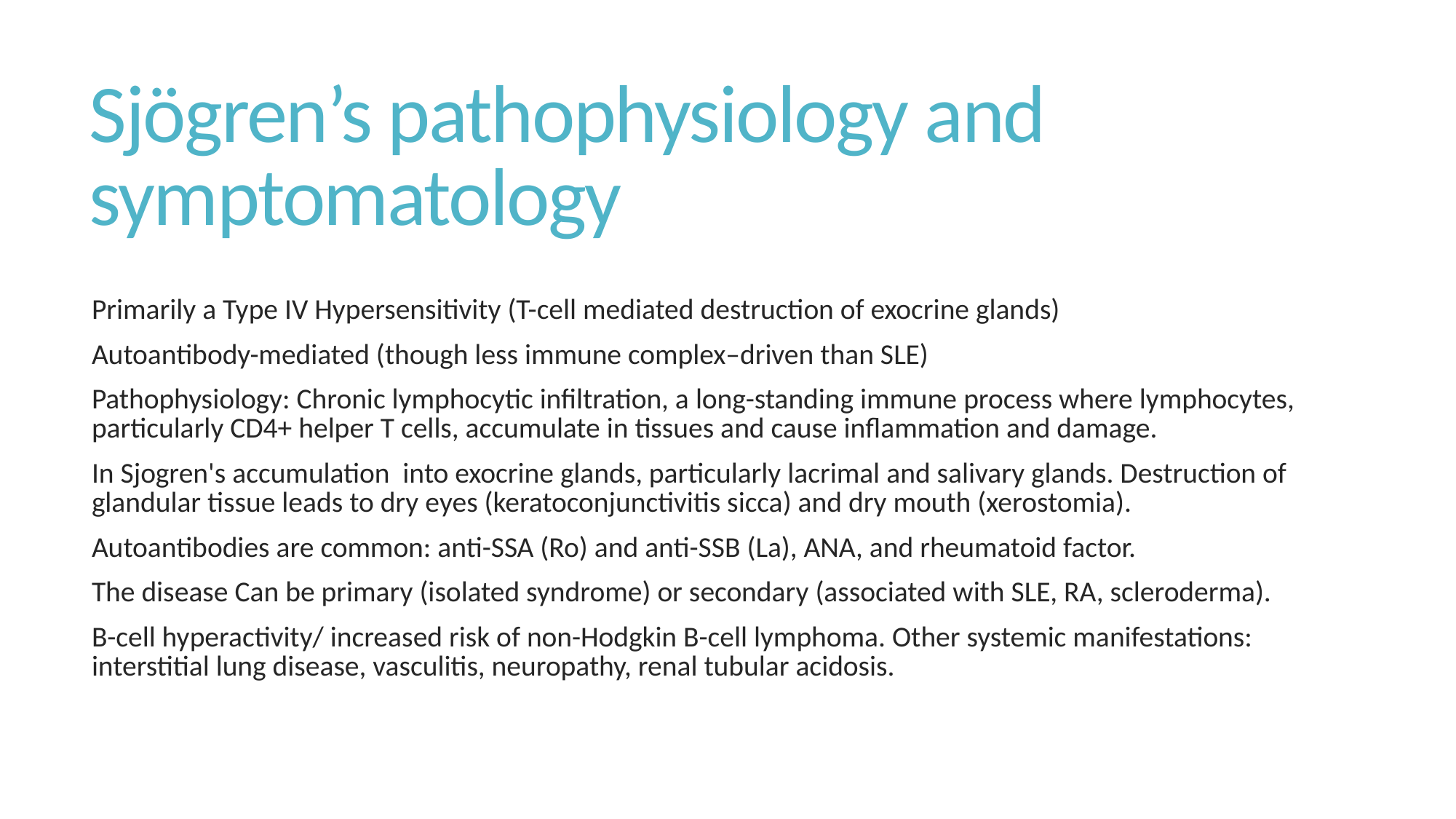

# Sjögren’s pathophysiology and symptomatology

Primarily a Type IV Hypersensitivity (T-cell mediated destruction of exocrine glands)
Autoantibody-mediated (though less immune complex–driven than SLE)
Pathophysiology: Chronic lymphocytic infiltration, a long-standing immune process where lymphocytes, particularly CD4+ helper T cells, accumulate in tissues and cause inflammation and damage.
In Sjogren's accumulation  into exocrine glands, particularly lacrimal and salivary glands. Destruction of glandular tissue leads to dry eyes (keratoconjunctivitis sicca) and dry mouth (xerostomia).
Autoantibodies are common: anti-SSA (Ro) and anti-SSB (La), ANA, and rheumatoid factor.
The disease Can be primary (isolated syndrome) or secondary (associated with SLE, RA, scleroderma).
B-cell hyperactivity/ increased risk of non-Hodgkin B-cell lymphoma. Other systemic manifestations: interstitial lung disease, vasculitis, neuropathy, renal tubular acidosis.